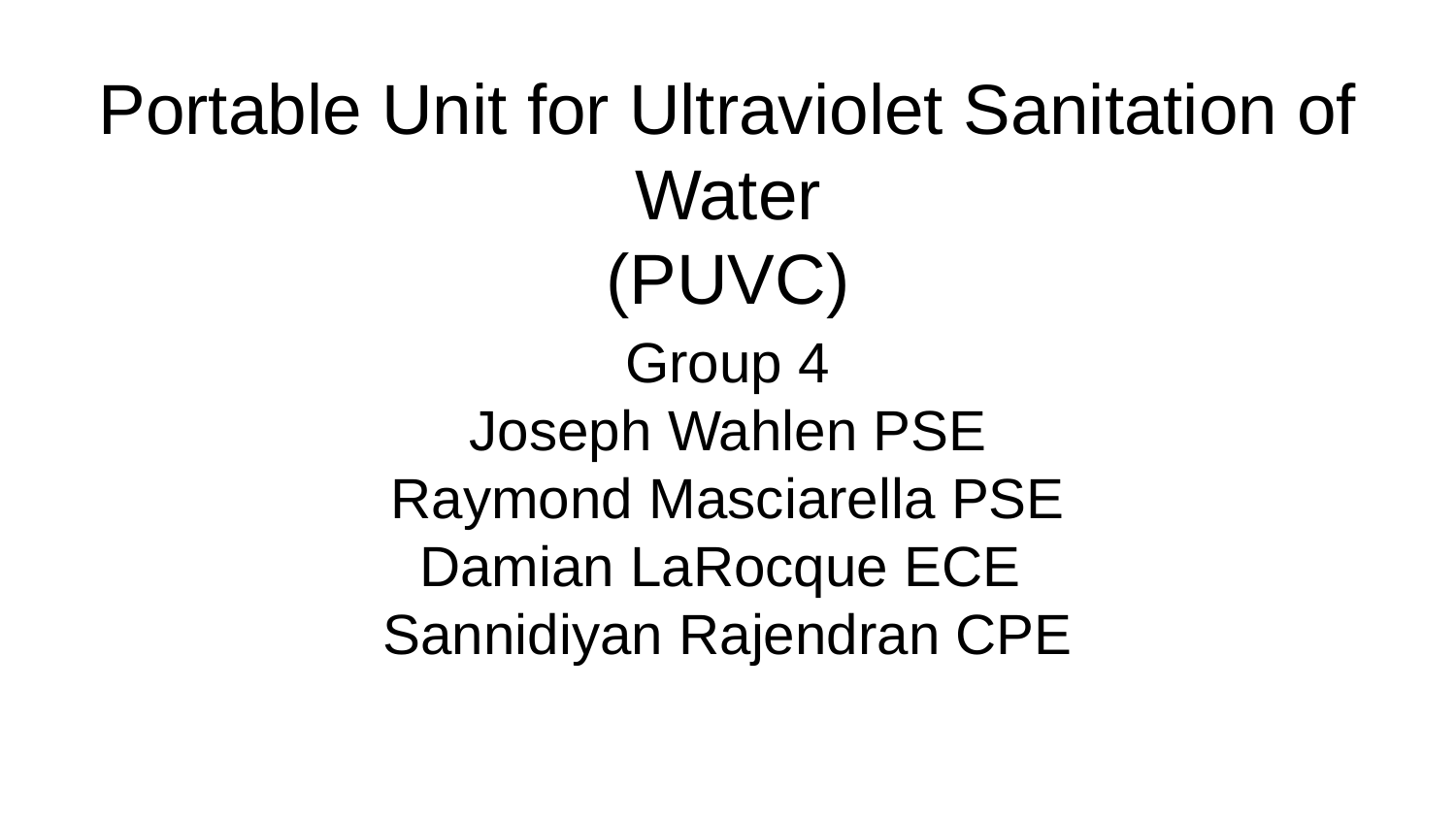

# Portable Unit for Ultraviolet Sanitation of Water
(PUVC)
Group 4
Joseph Wahlen PSE
Raymond Masciarella PSE
Damian LaRocque ECE
Sannidiyan Rajendran CPE